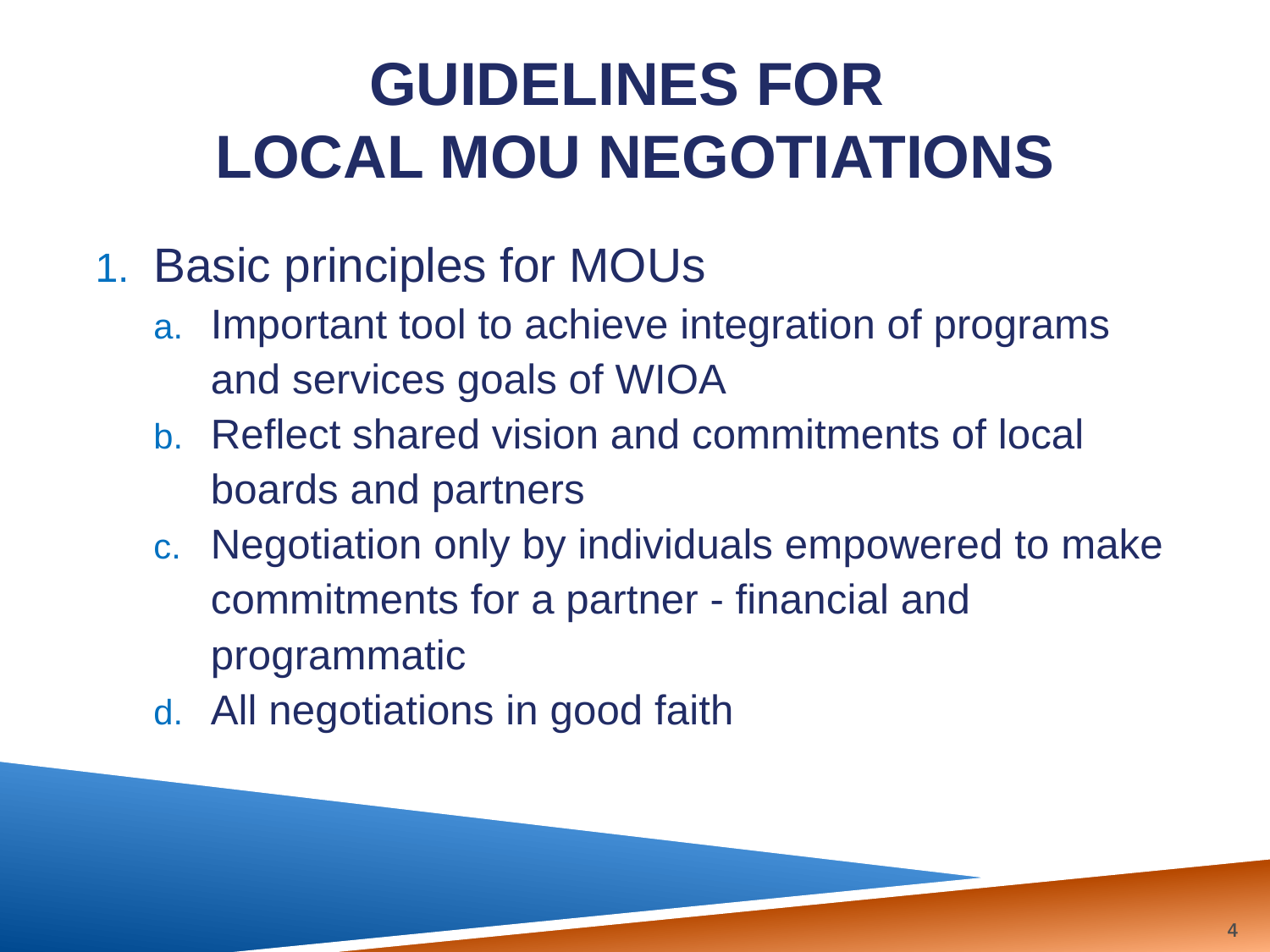

# Guidelines for Local MOU negotiations
Basic principles for MOUs
Important tool to achieve integration of programs and services goals of WIOA
Reflect shared vision and commitments of local boards and partners
Negotiation only by individuals empowered to make commitments for a partner - financial and programmatic
All negotiations in good faith

4